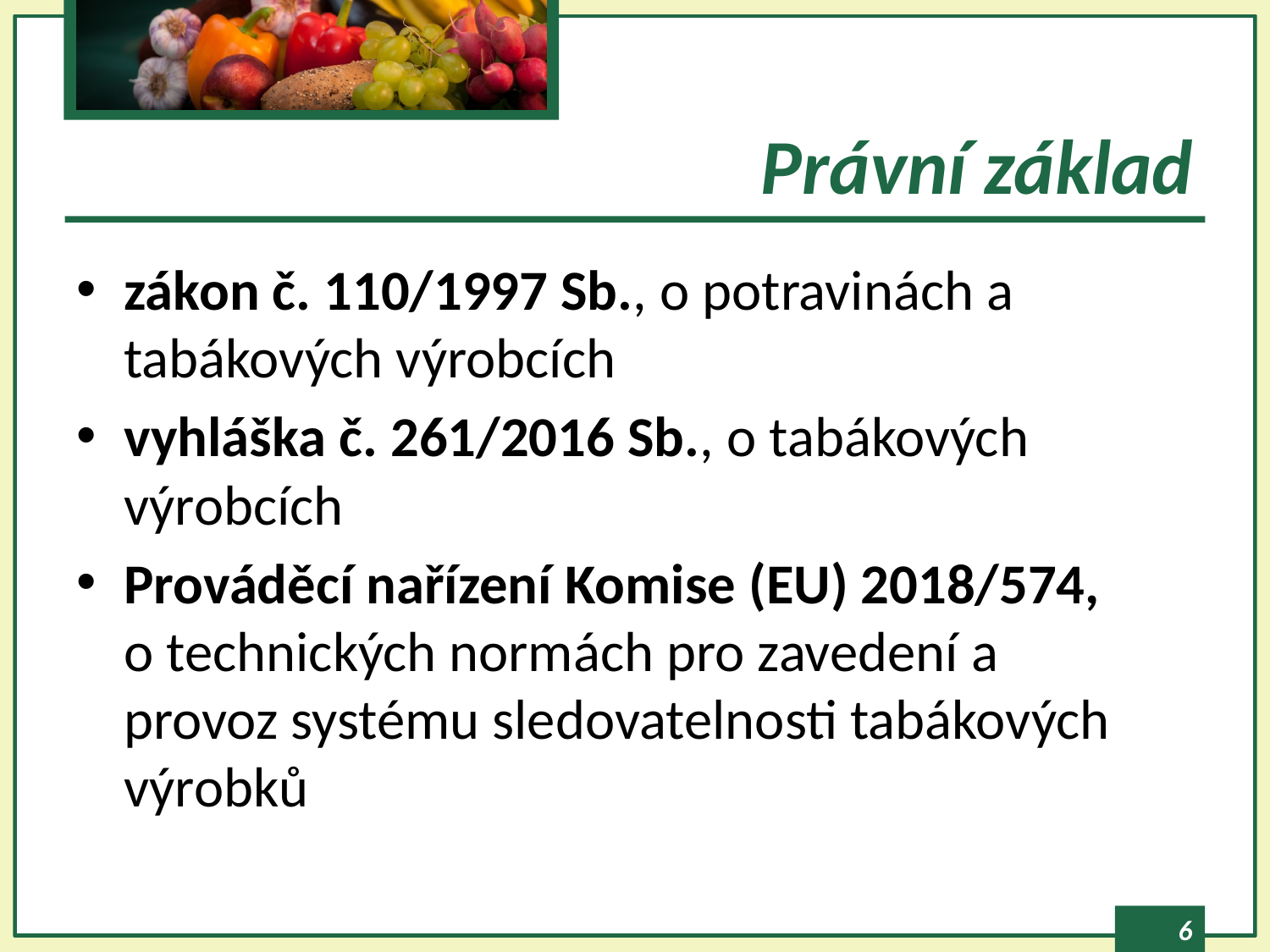

# Právní základ
zákon č. 110/1997 Sb., o potravinách a tabákových výrobcích
vyhláška č. 261/2016 Sb., o tabákových výrobcích
Prováděcí nařízení Komise (EU) 2018/574, o technických normách pro zavedení a provoz systému sledovatelnosti tabákových výrobků